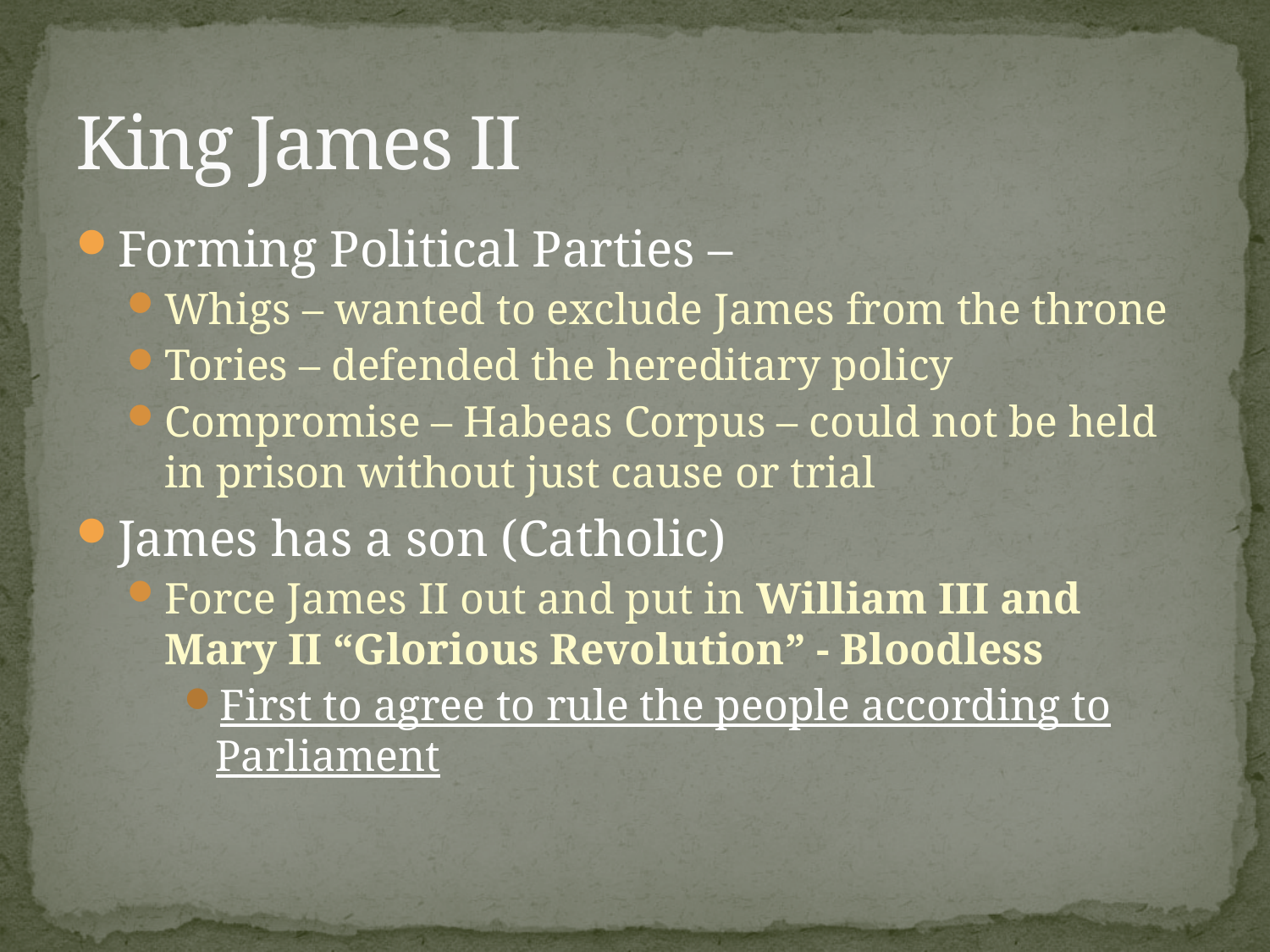

# King James II
Forming Political Parties –
Whigs – wanted to exclude James from the throne
Tories – defended the hereditary policy
Compromise – Habeas Corpus – could not be held in prison without just cause or trial
James has a son (Catholic)
Force James II out and put in William III and Mary II “Glorious Revolution” - Bloodless
First to agree to rule the people according to Parliament